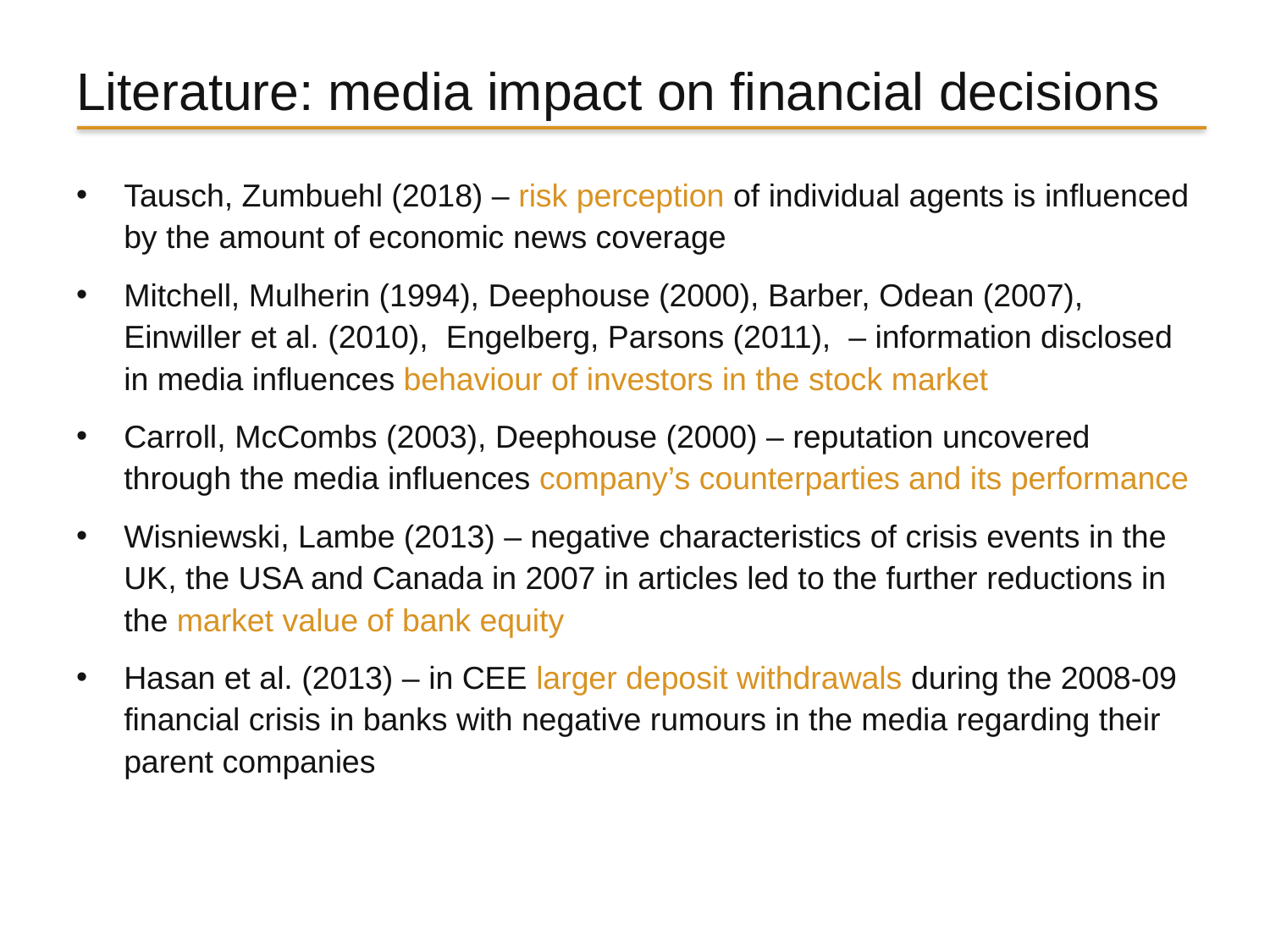

# Literature: media impact on financial decisions
Tausch, Zumbuehl (2018) – risk perception of individual agents is influenced by the amount of economic news coverage
Mitchell, Mulherin (1994), Deephouse (2000), Barber, Odean (2007), Einwiller et al. (2010),  Engelberg, Parsons (2011),  – information disclosed in media influences behaviour of investors in the stock market
Carroll, McCombs (2003), Deephouse (2000) – reputation uncovered through the media influences company’s counterparties and its performance
Wisniewski, Lambe (2013) – negative characteristics of crisis events in the UK, the USA and Canada in 2007 in articles led to the further reductions in the market value of bank equity
Hasan et al. (2013) – in CEE larger deposit withdrawals during the 2008-09 financial crisis in banks with negative rumours in the media regarding their parent companies